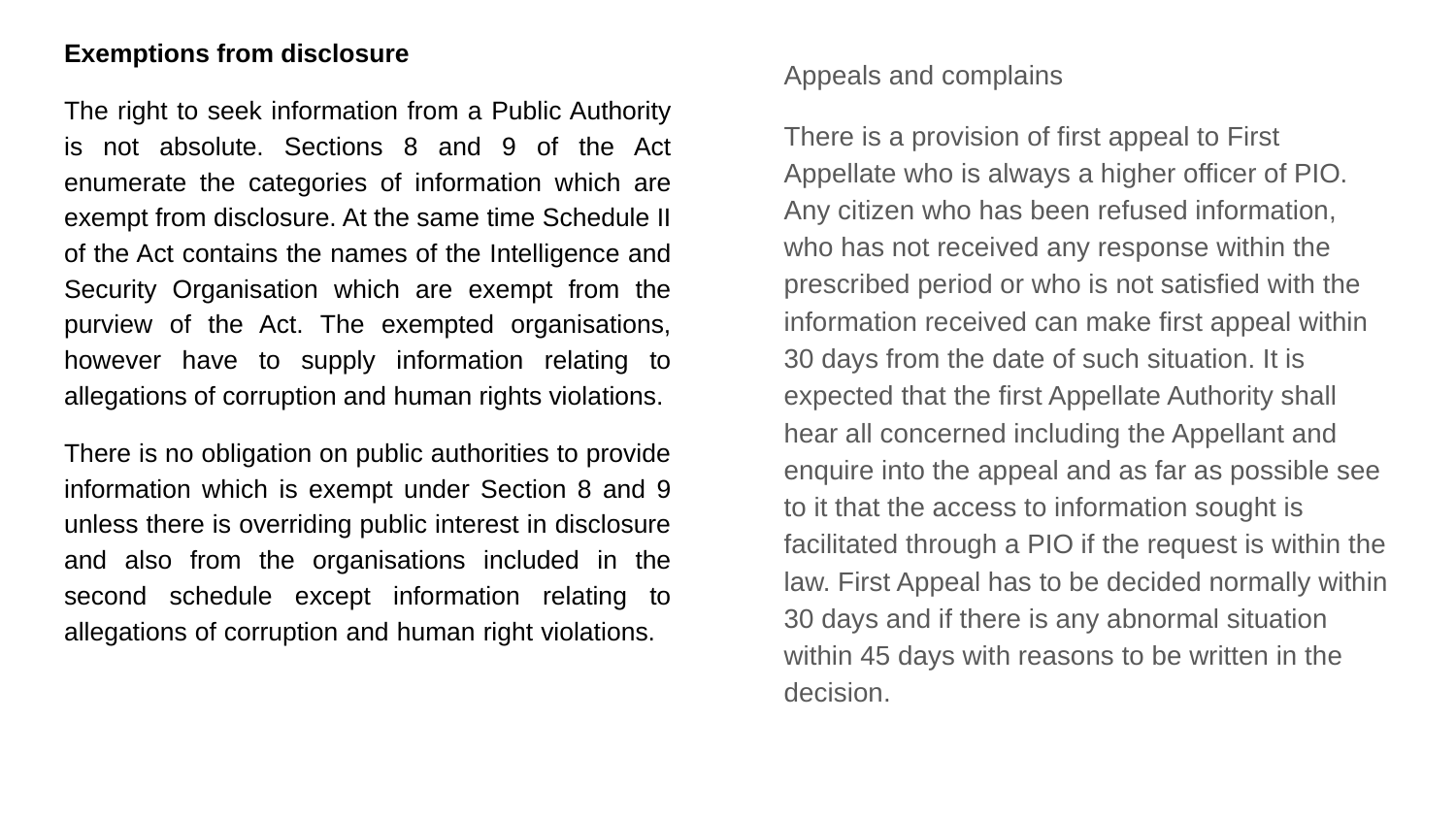

#
Exemptions from disclosure
The right to seek information from a Public Authority is not absolute. Sections 8 and 9 of the Act enumerate the categories of information which are exempt from disclosure. At the same time Schedule II of the Act contains the names of the Intelligence and Security Organisation which are exempt from the purview of the Act. The exempted organisations, however have to supply information relating to allegations of corruption and human rights violations.
There is no obligation on public authorities to provide information which is exempt under Section 8 and 9 unless there is overriding public interest in disclosure and also from the organisations included in the second schedule except information relating to allegations of corruption and human right violations.
Appeals and complains
There is a provision of first appeal to First Appellate who is always a higher officer of PIO. Any citizen who has been refused information, who has not received any response within the prescribed period or who is not satisfied with the information received can make first appeal within 30 days from the date of such situation. It is expected that the first Appellate Authority shall hear all concerned including the Appellant and enquire into the appeal and as far as possible see to it that the access to information sought is facilitated through a PIO if the request is within the law. First Appeal has to be decided normally within 30 days and if there is any abnormal situation within 45 days with reasons to be written in the decision.